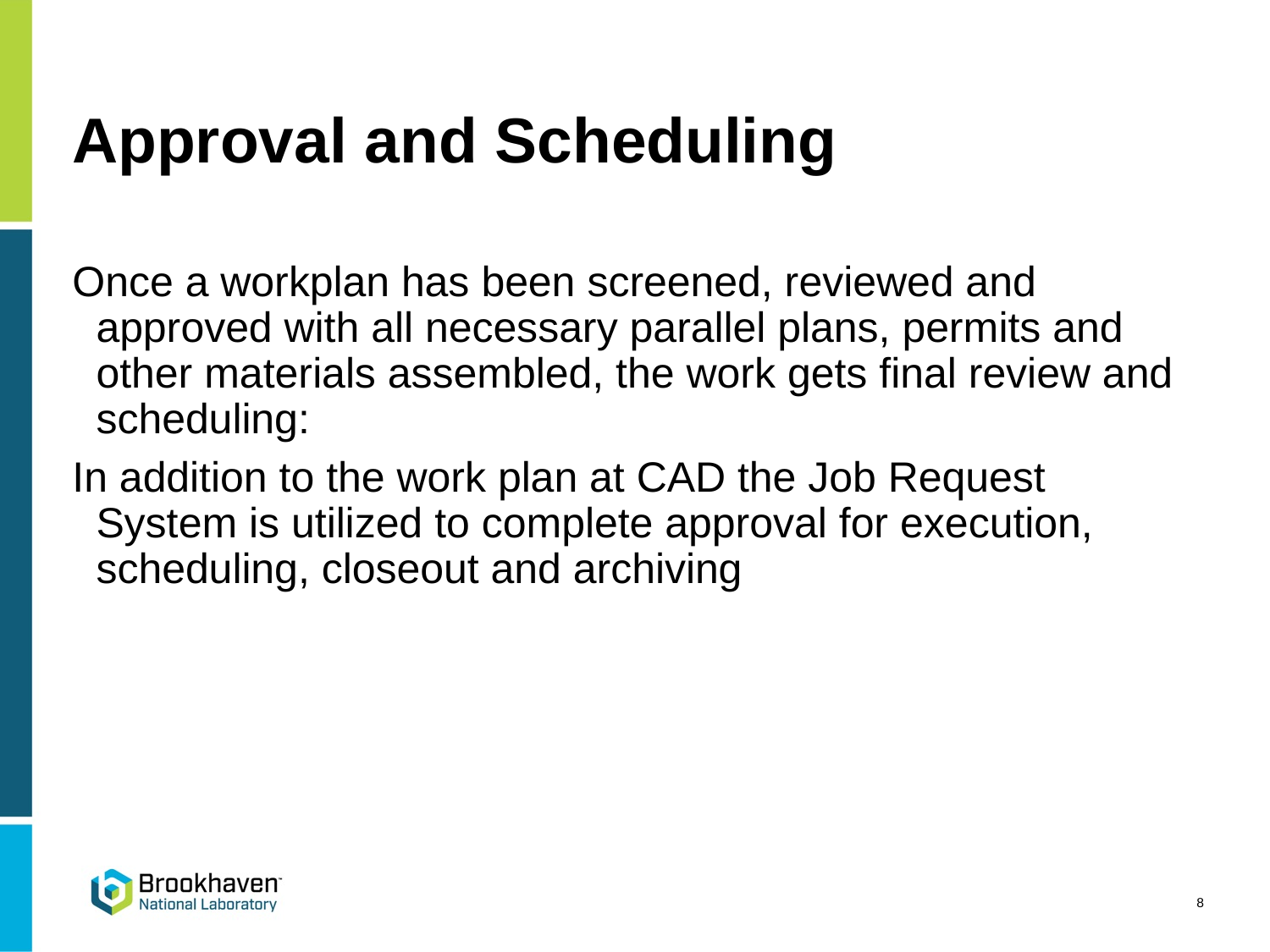

# Approval and Scheduling
Once a workplan has been screened, reviewed and approved with all necessary parallel plans, permits and other materials assembled, the work gets final review and scheduling:
In addition to the work plan at CAD the Job Request System is utilized to complete approval for execution, scheduling, closeout and archiving
8